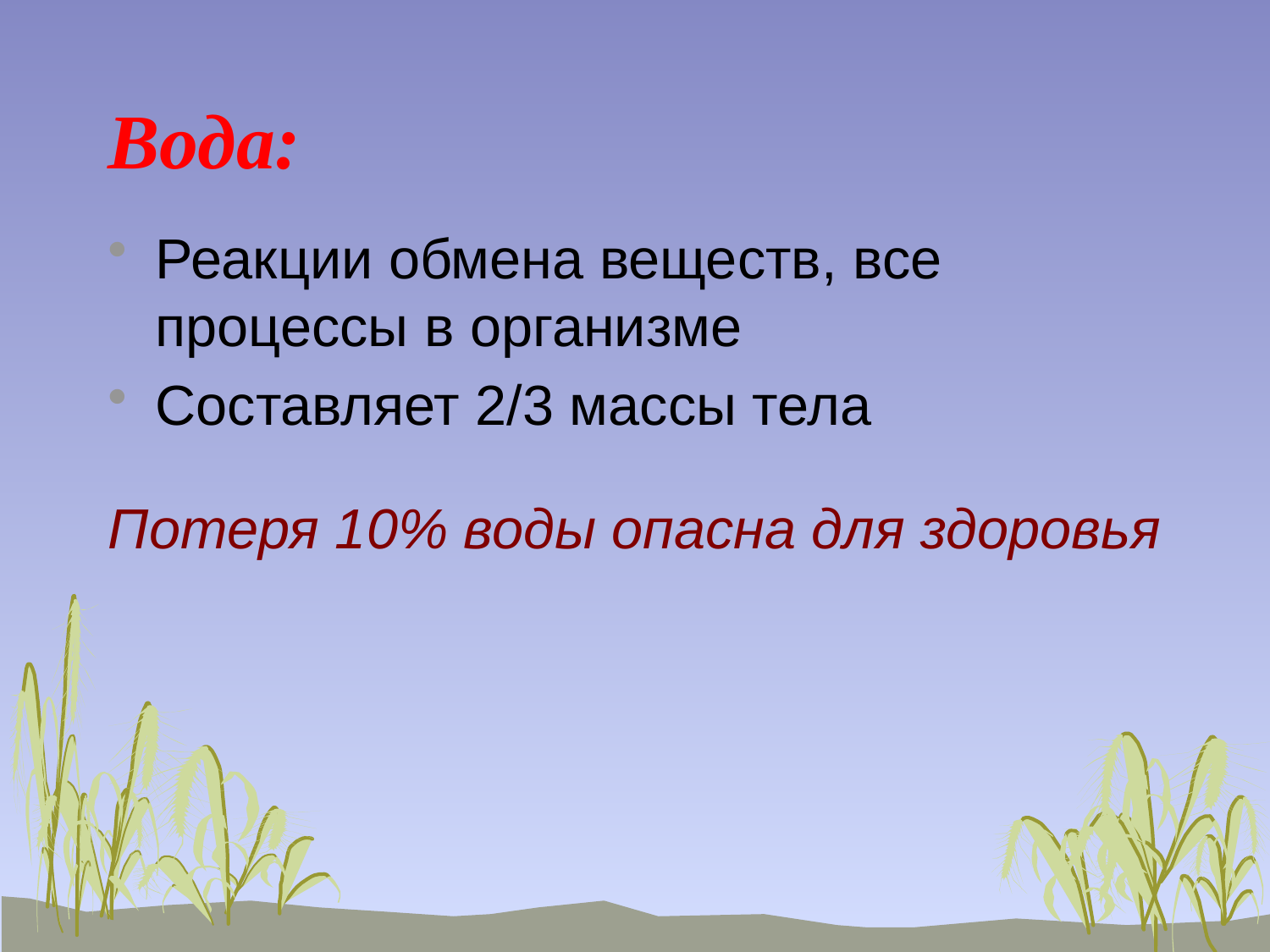

# Вода:
Реакции обмена веществ, все процессы в организме
Составляет 2/3 массы тела
Потеря 10% воды опасна для здоровья